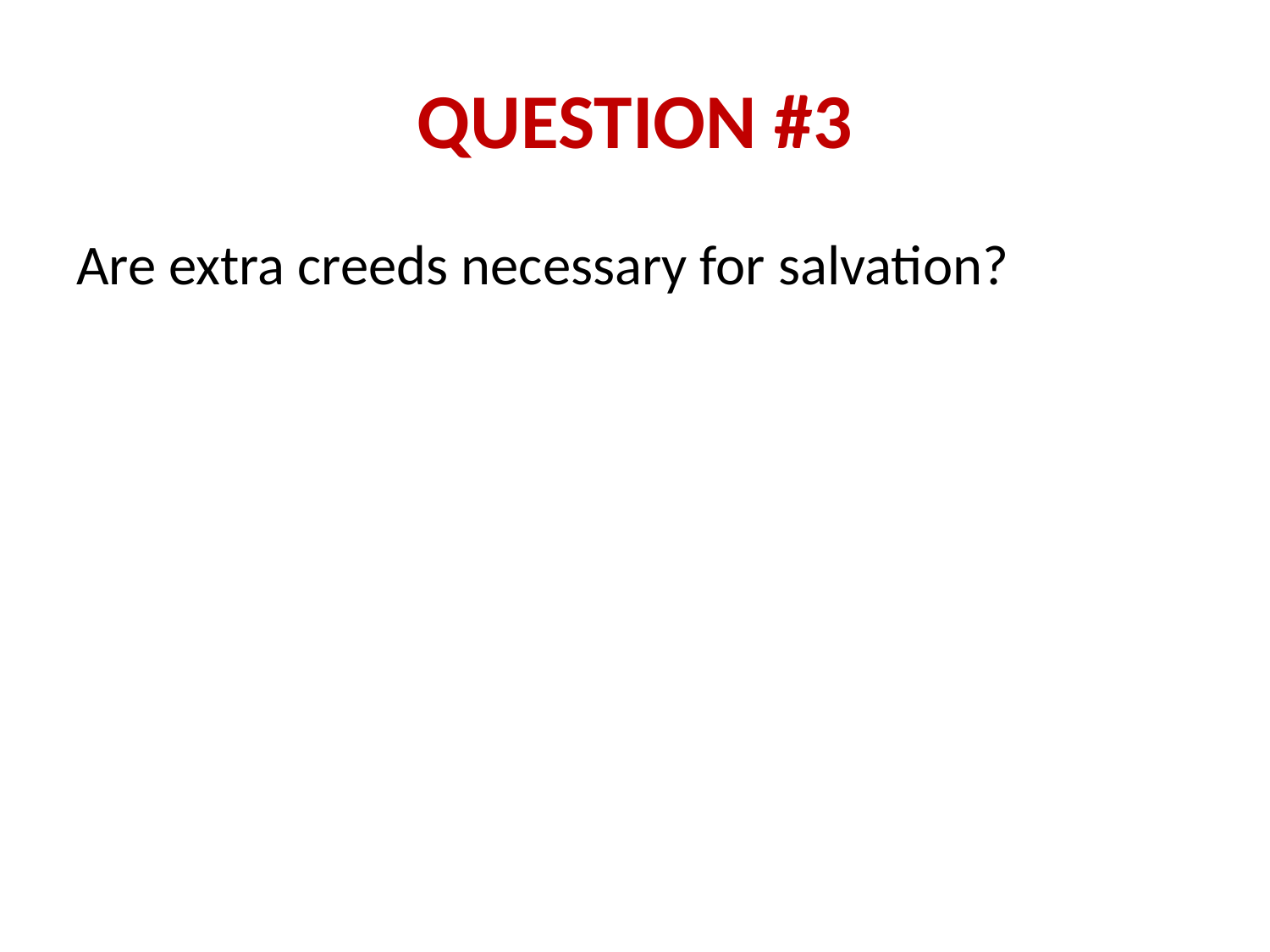

# QUESTION #3
Are extra creeds necessary for salvation?